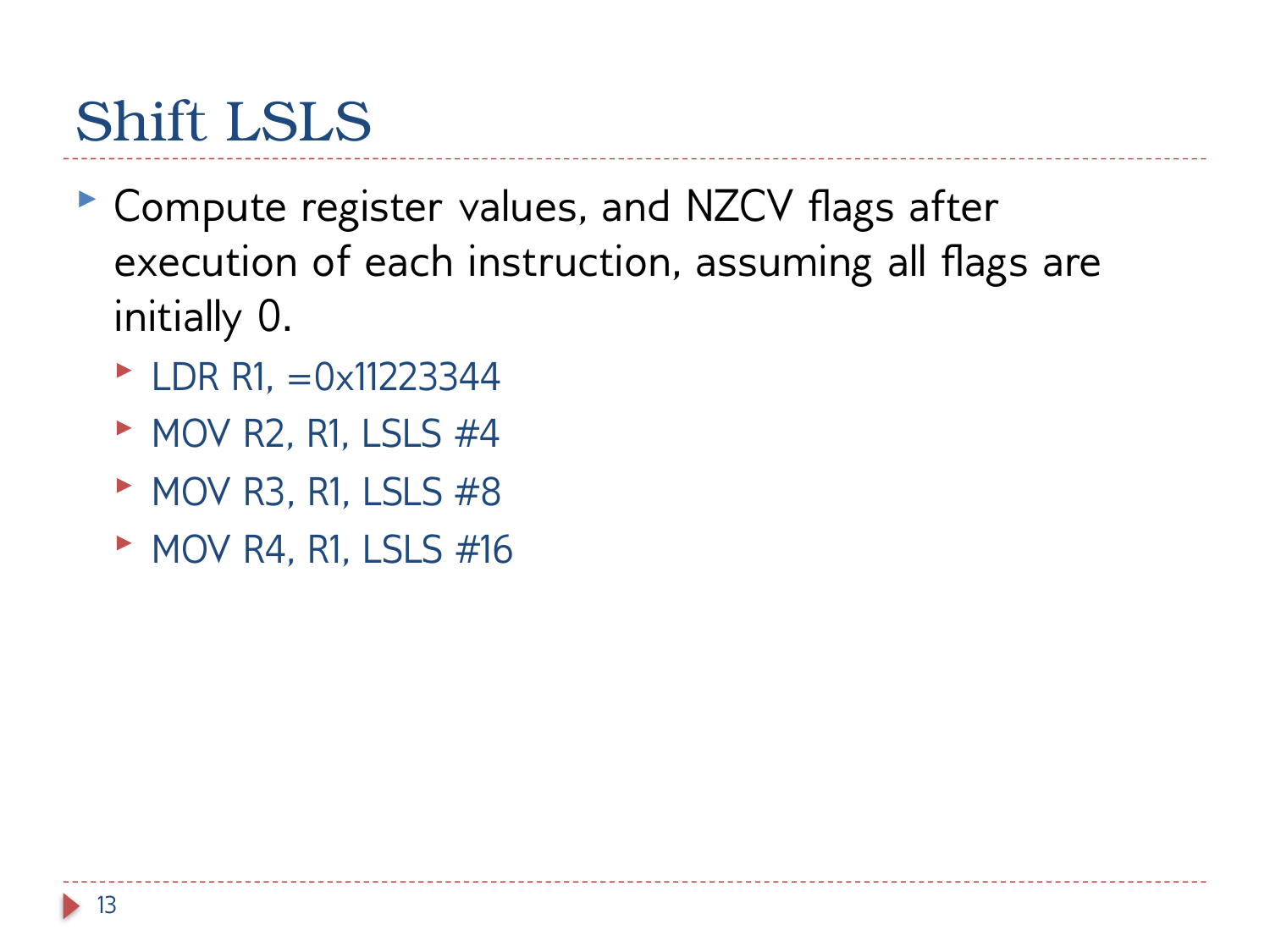

# Shift LSLS
Compute register values, and NZCV flags after execution of each instruction, assuming all flags are initially 0.
LDR R1, =0x11223344
MOV R2, R1, LSLS #4
MOV R3, R1, LSLS #8
MOV R4, R1, LSLS #16
13